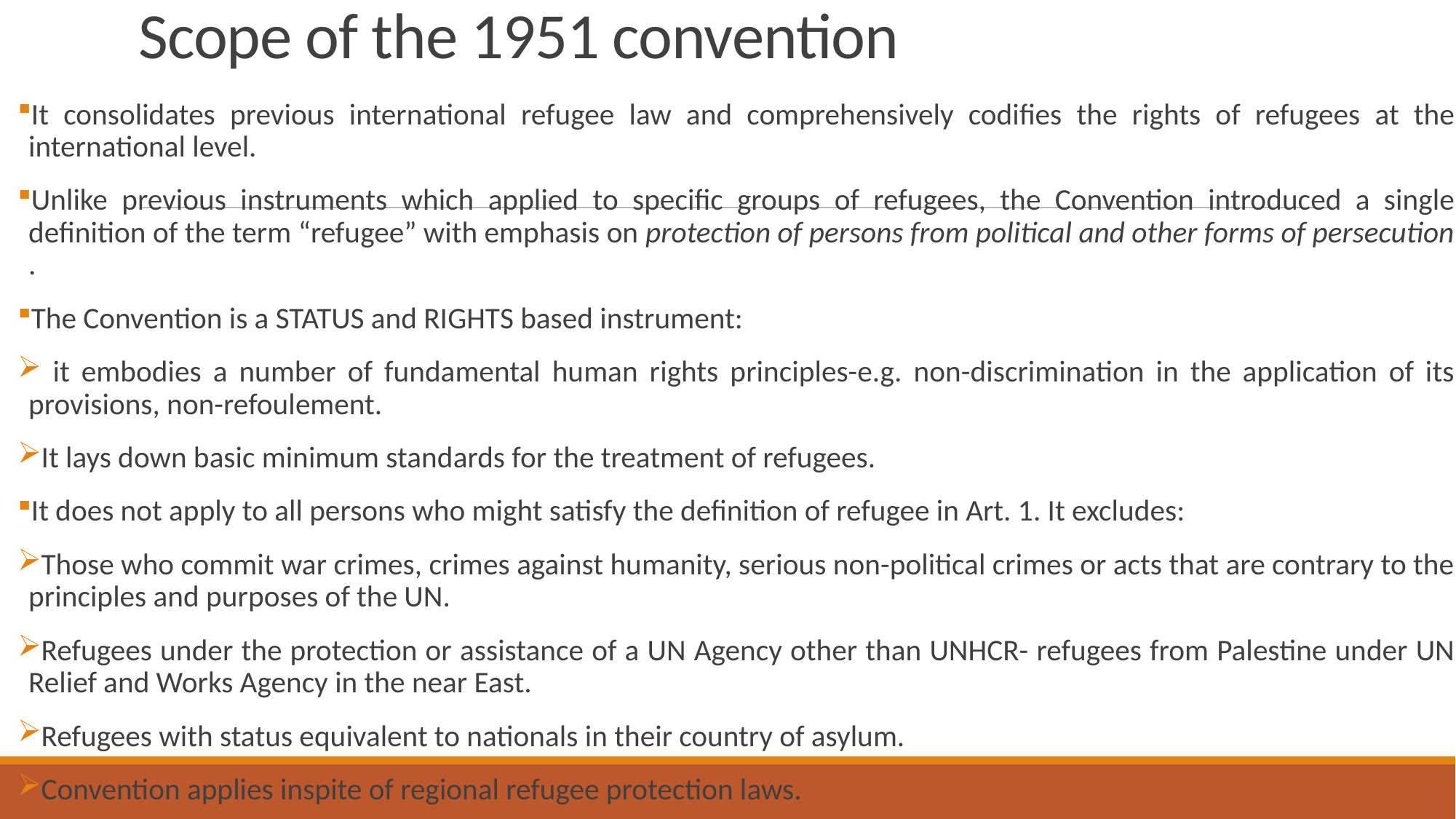

# Scope of the 1951 convention
It consolidates previous international refugee law and comprehensively codifies the rights of refugees at the international level.
Unlike previous instruments which applied to specific groups of refugees, the Convention introduced a single definition of the term “refugee” with emphasis on protection of persons from political and other forms of persecution .
The Convention is a STATUS and RIGHTS based instrument:
 it embodies a number of fundamental human rights principles-e.g. non-discrimination in the application of its provisions, non-refoulement.
It lays down basic minimum standards for the treatment of refugees.
It does not apply to all persons who might satisfy the definition of refugee in Art. 1. It excludes:
Those who commit war crimes, crimes against humanity, serious non-political crimes or acts that are contrary to the principles and purposes of the UN.
Refugees under the protection or assistance of a UN Agency other than UNHCR- refugees from Palestine under UN Relief and Works Agency in the near East.
Refugees with status equivalent to nationals in their country of asylum.
Convention applies inspite of regional refugee protection laws.